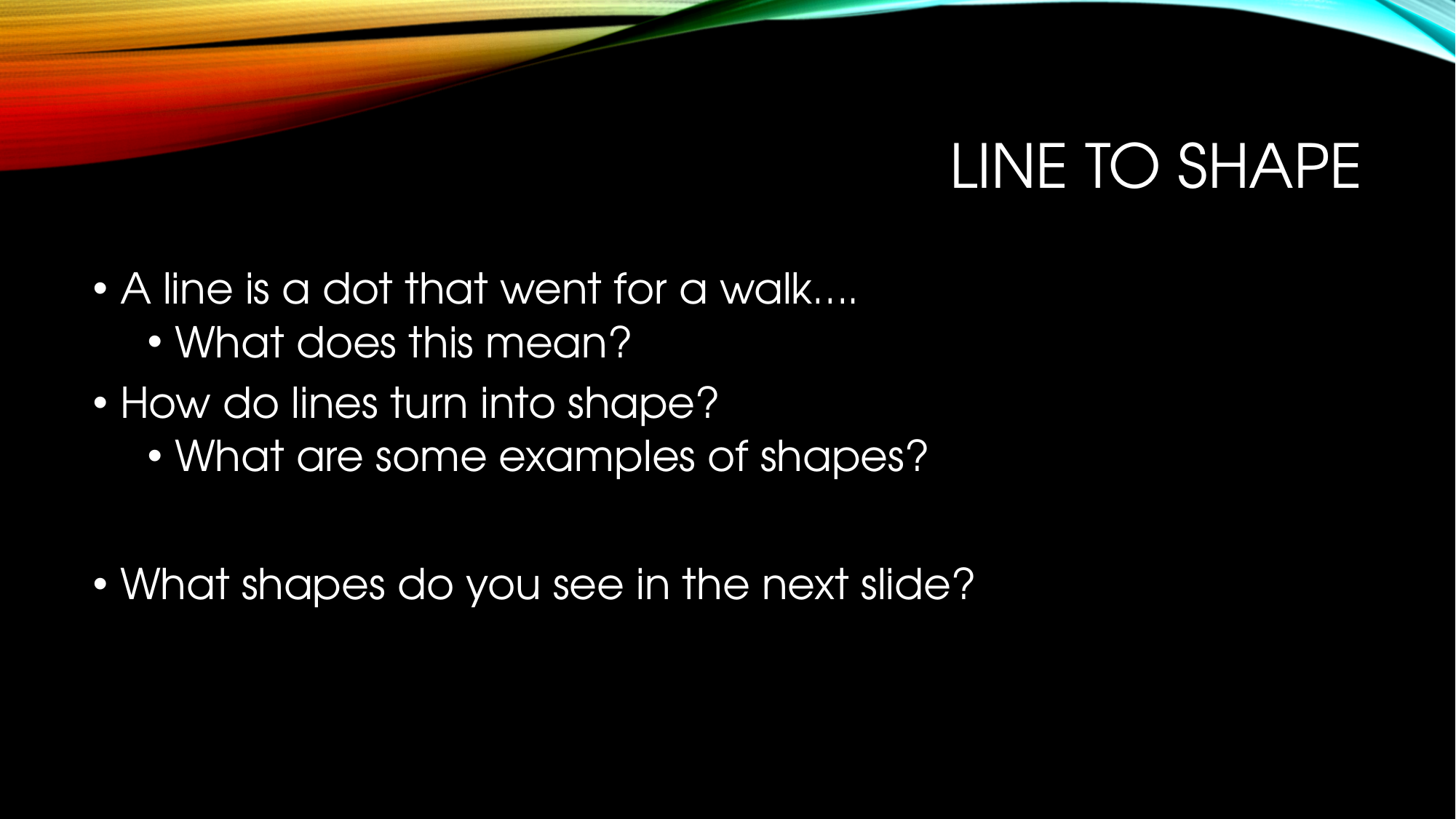

# Line to shape
A line is a dot that went for a walk….
What does this mean?
How do lines turn into shape?
What are some examples of shapes?

What shapes do you see in the next slide?